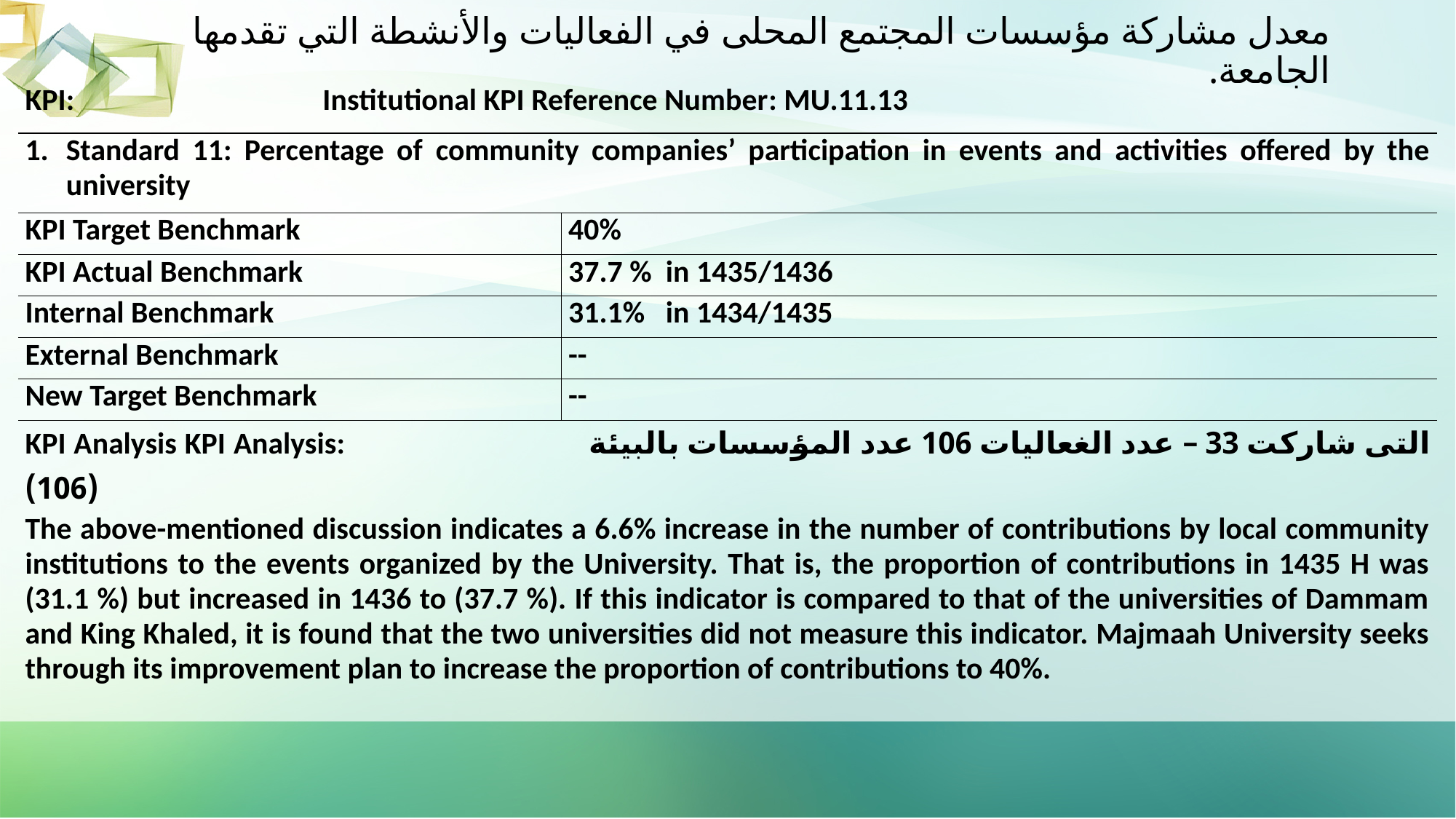

# معدل مشاركة مؤسسات المجتمع المحلى في الفعاليات والأنشطة التي تقدمها الجامعة.
| KPI: Institutional KPI Reference Number: MU.11.13 |  |
| --- | --- |
| Standard 11: Percentage of community companies’ participation in events and activities offered by the university |  |
| KPI Target Benchmark | 40% |
| KPI Actual Benchmark | 37.7 % in 1435/1436 |
| Internal Benchmark | 31.1% in 1434/1435 |
| External Benchmark | -- |
| New Target Benchmark | -- |
| KPI Analysis KPI Analysis: التى شاركت 33 – عدد الغعاليات 106 عدد المؤسسات بالبيئة (106) The above-mentioned discussion indicates a 6.6% increase in the number of contributions by local community institutions to the events organized by the University. That is, the proportion of contributions in 1435 H was (31.1 %) but increased in 1436 to (37.7 %). If this indicator is compared to that of the universities of Dammam and King Khaled, it is found that the two universities did not measure this indicator. Majmaah University seeks through its improvement plan to increase the proportion of contributions to 40%. |  |